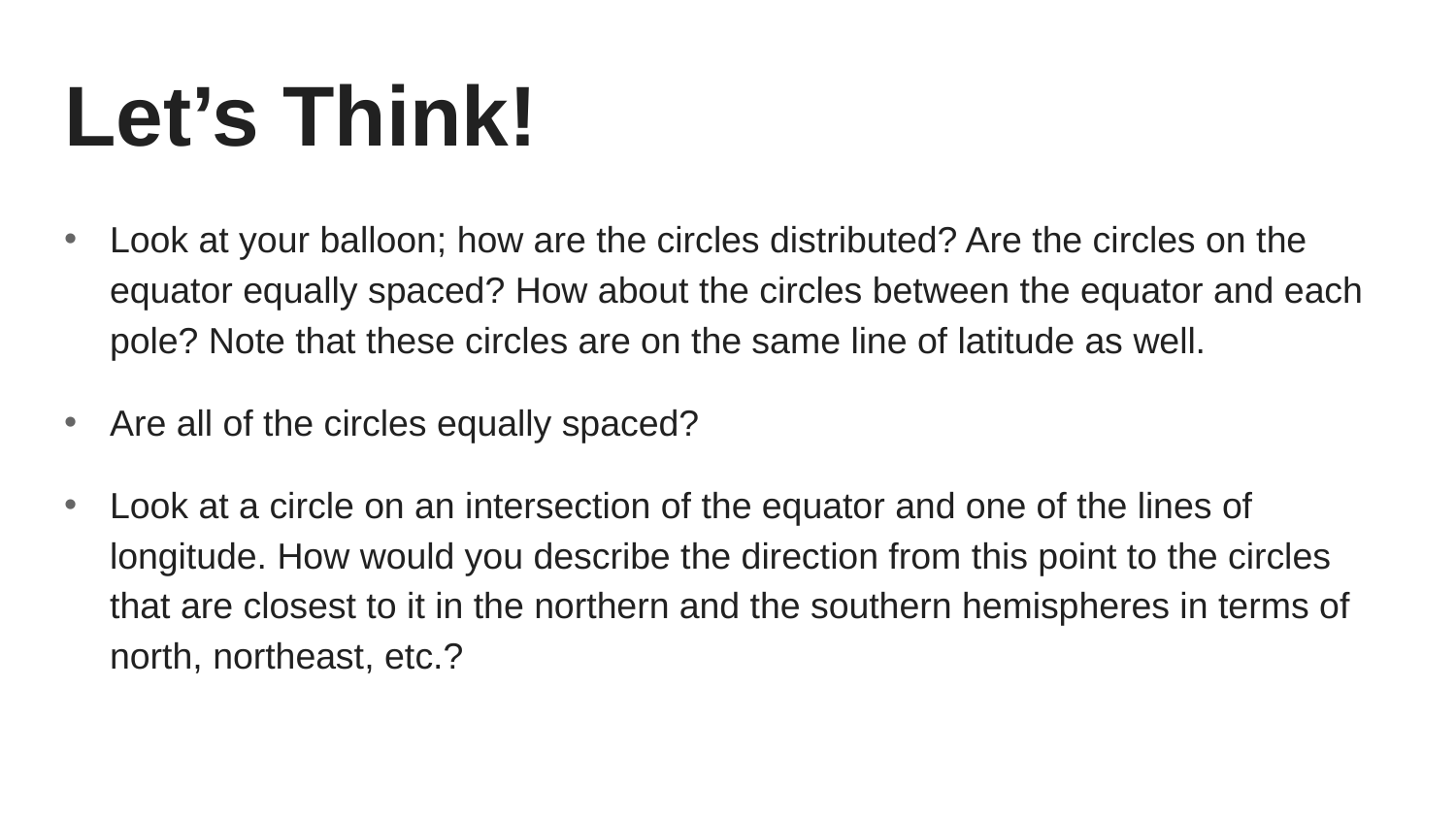

# Let’s Think!
Look at your balloon; how are the circles distributed? Are the circles on the equator equally spaced? How about the circles between the equator and each pole? Note that these circles are on the same line of latitude as well.
Are all of the circles equally spaced?
Look at a circle on an intersection of the equator and one of the lines of longitude. How would you describe the direction from this point to the circles that are closest to it in the northern and the southern hemispheres in terms of north, northeast, etc.?